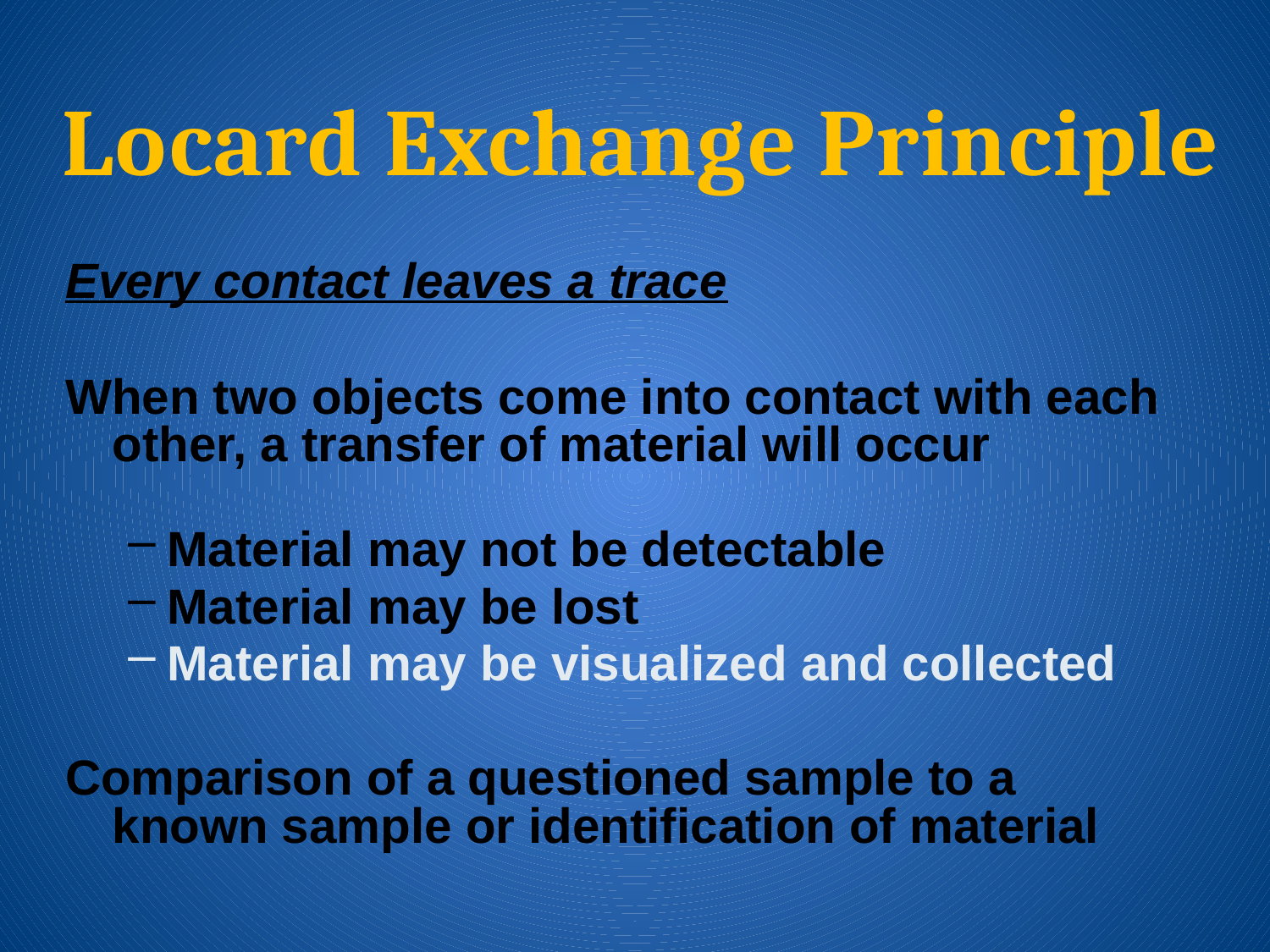

# Locard Exchange Principle
Every contact leaves a trace
When two objects come into contact with each other, a transfer of material will occur
Material may not be detectable
Material may be lost
Material may be visualized and collected

Comparison of a questioned sample to a known sample or identification of material